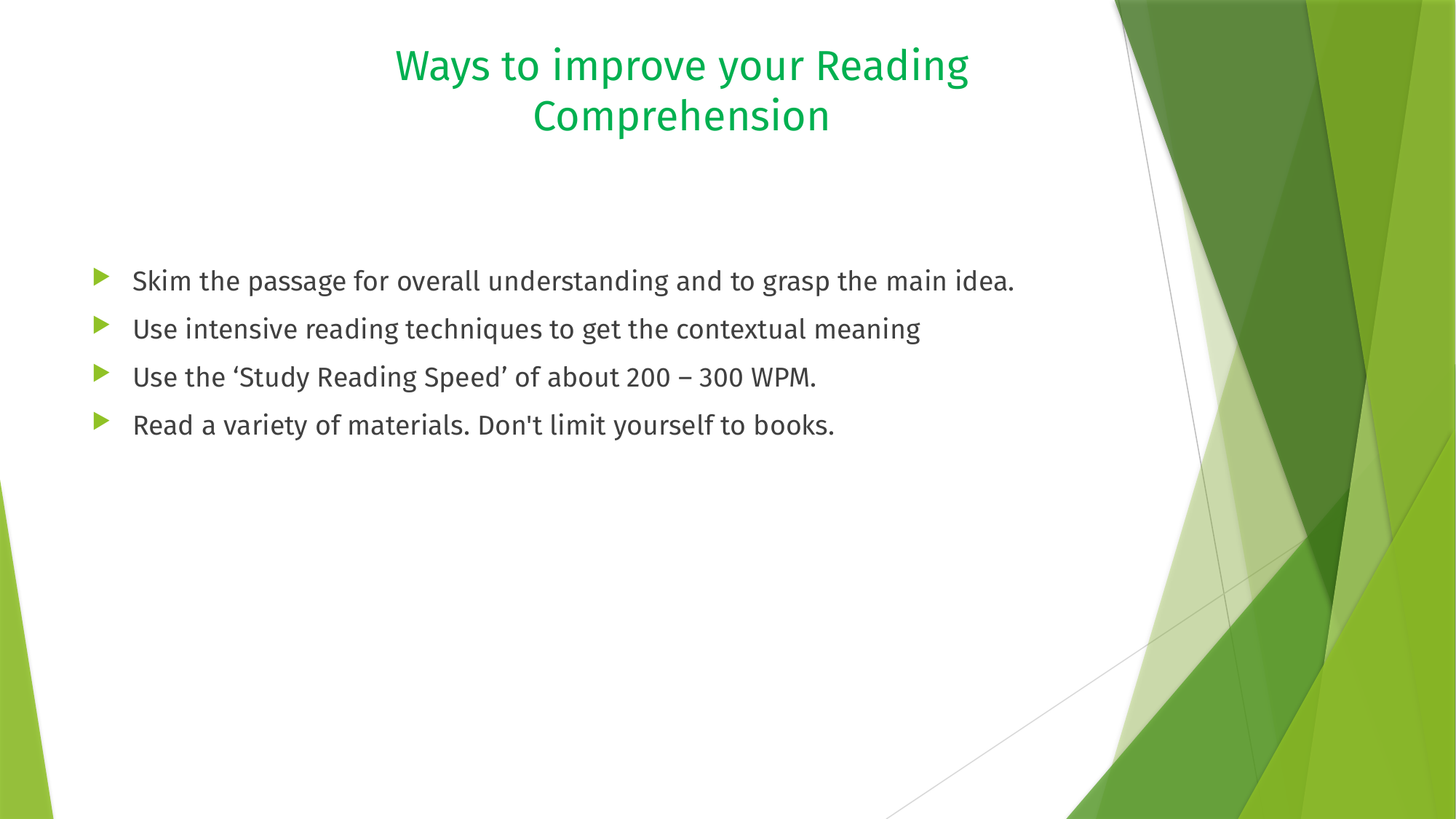

# Ways to improve your Reading Comprehension
Skim the passage for overall understanding and to grasp the main idea.
Use intensive reading techniques to get the contextual meaning
Use the ‘Study Reading Speed’ of about 200 – 300 WPM.
Read a variety of materials. Don't limit yourself to books.